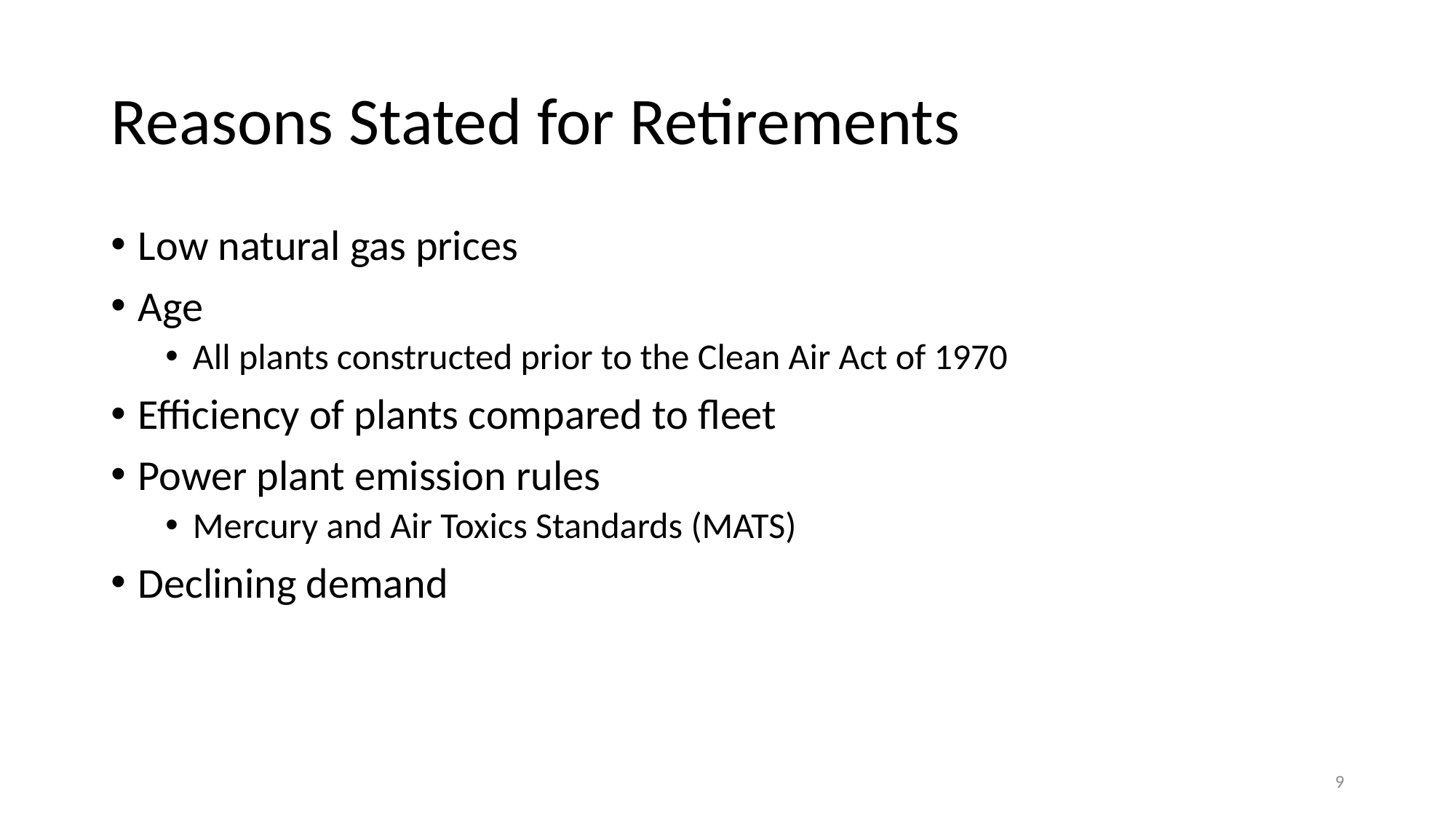

# Reasons Stated for Retirements
Low natural gas prices
Age
All plants constructed prior to the Clean Air Act of 1970
Efficiency of plants compared to fleet
Power plant emission rules
Mercury and Air Toxics Standards (MATS)
Declining demand

9